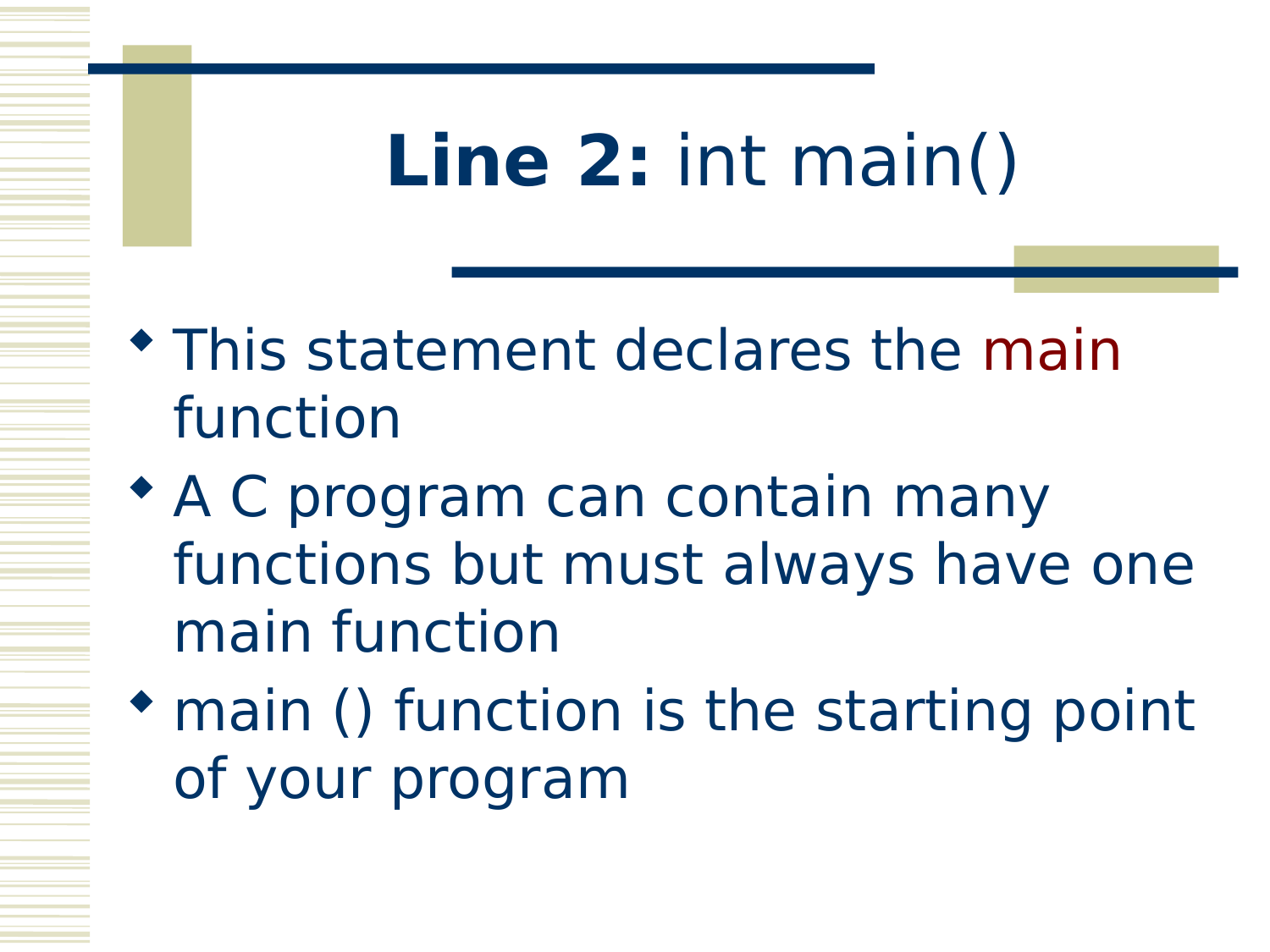

# Line 2: int main()
This statement declares the main function
A C program can contain many functions but must always have one main function
main () function is the starting point of your program